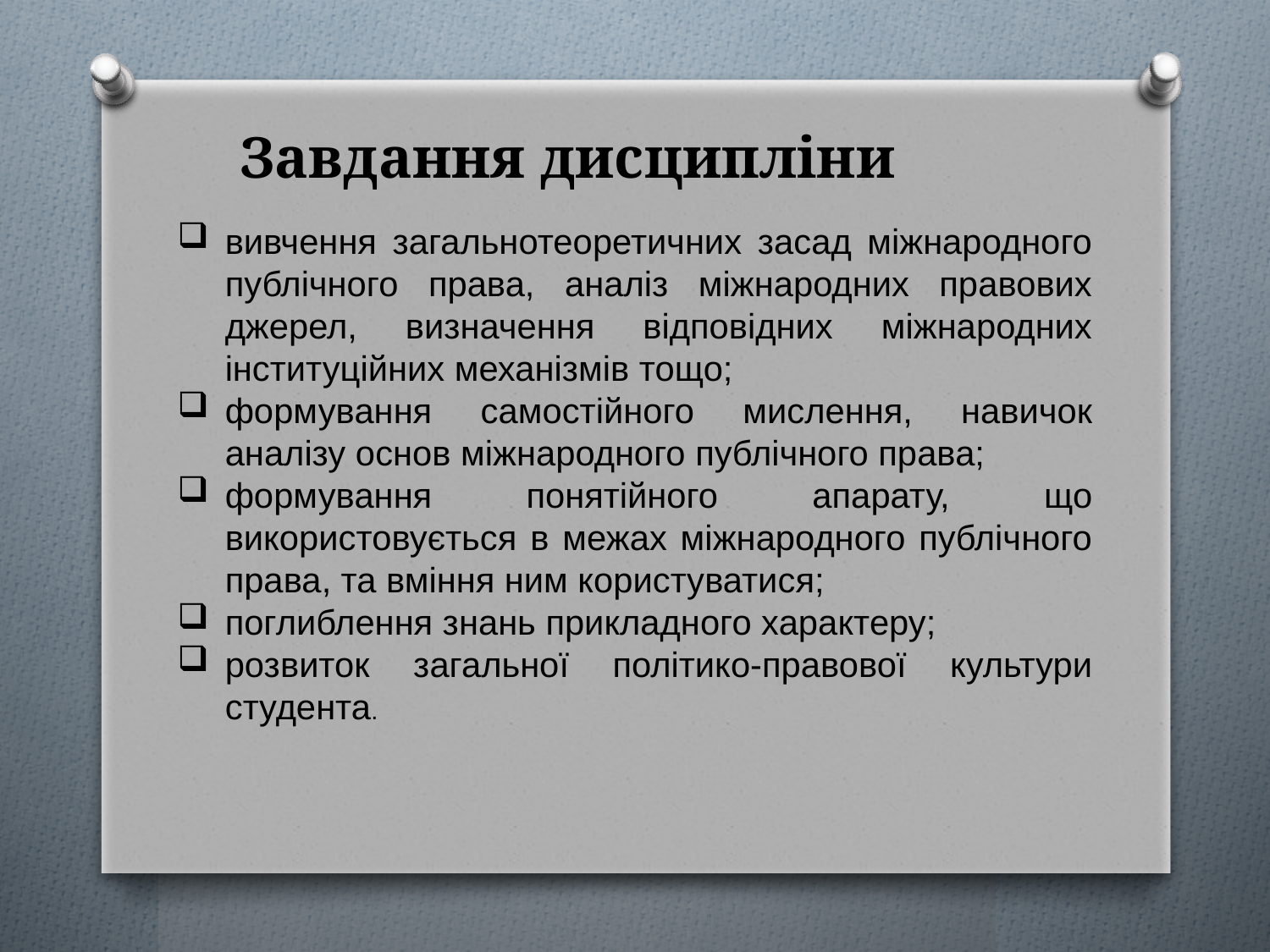

Завдання дисципліни

вивчення загальнотеоретичних засад міжнародного публічного права, аналіз міжнародних правових джерел, визначення відповідних міжнародних інституційних механізмів тощо;
формування самостійного мислення, навичок аналізу основ міжнародного публічного права;
формування понятійного апарату, що використовується в межах міжнародного публічного права, та вміння ним користуватися;
поглиблення знань прикладного характеру;
розвиток загальної політико-правової культури студента.